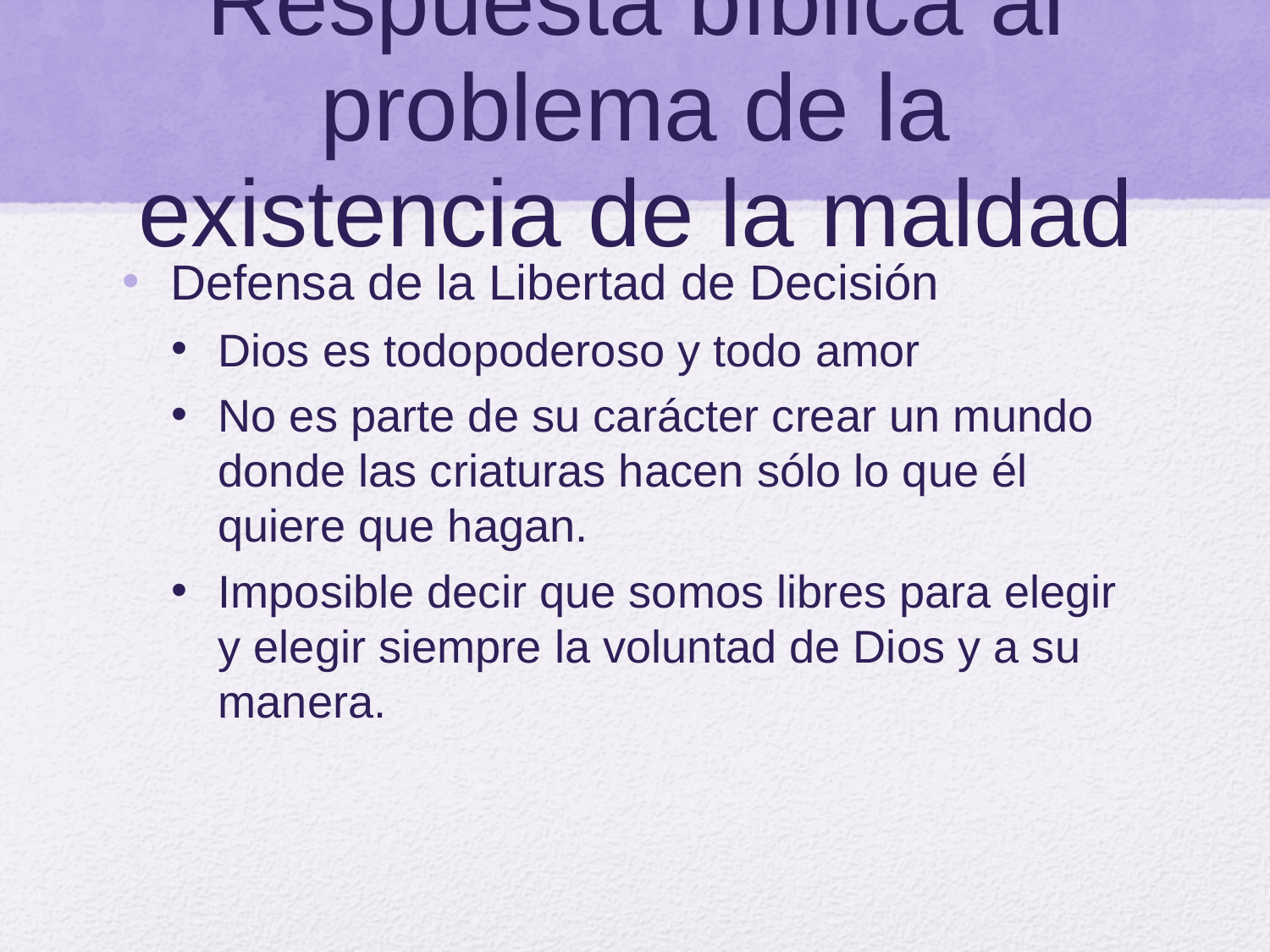

# Respuesta bíblica al problema de la existencia de la maldad
Defensa de la Libertad de Decisión
Dios es todopoderoso y todo amor
No es parte de su carácter crear un mundo donde las criaturas hacen sólo lo que él quiere que hagan.
Imposible decir que somos libres para elegir y elegir siempre la voluntad de Dios y a su manera.